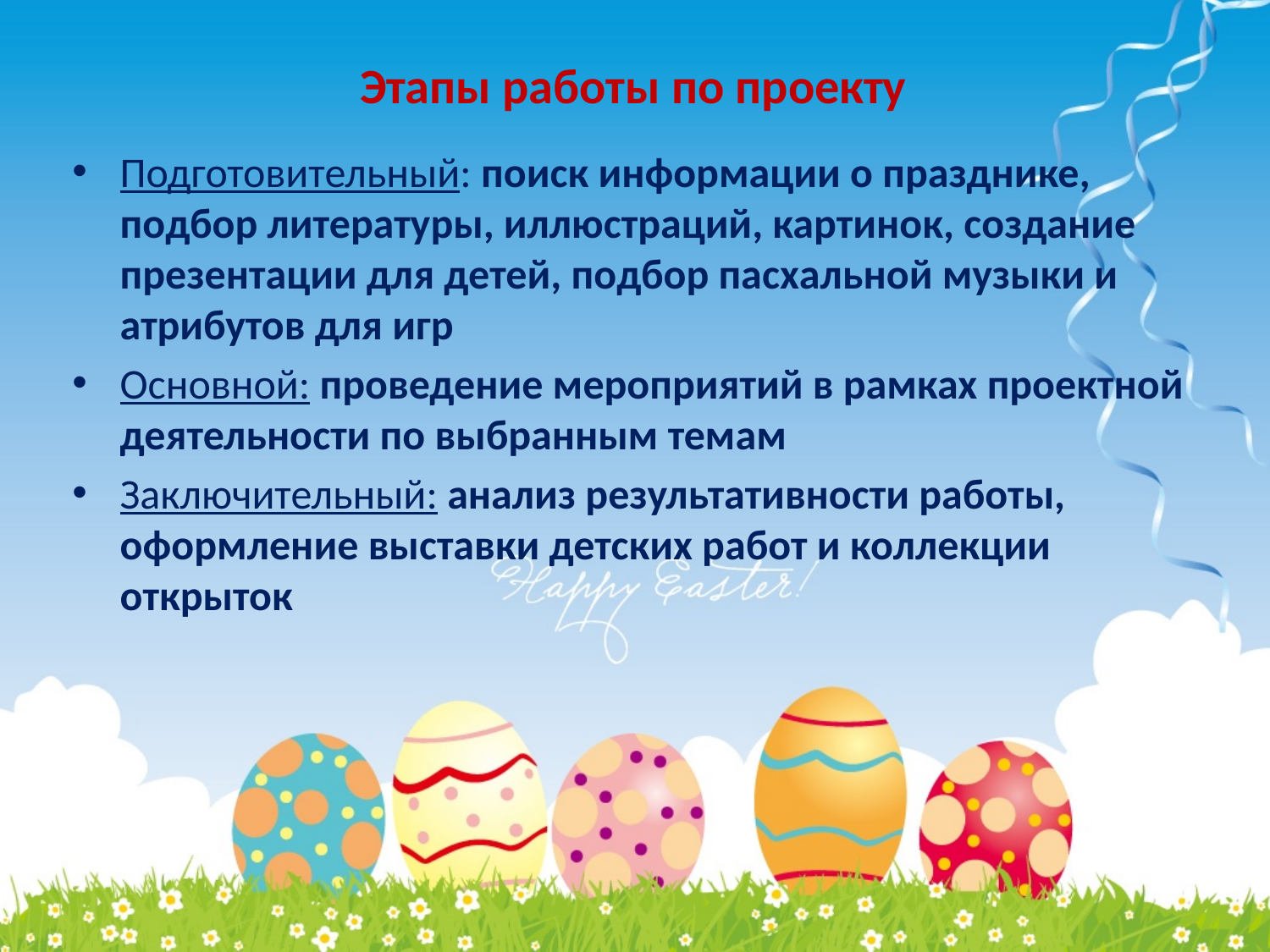

# Этапы работы по проекту
Подготовительный: поиск информации о празднике, подбор литературы, иллюстраций, картинок, создание презентации для детей, подбор пасхальной музыки и атрибутов для игр
Основной: проведение мероприятий в рамках проектной деятельности по выбранным темам
Заключительный: анализ результативности работы, оформление выставки детских работ и коллекции открыток